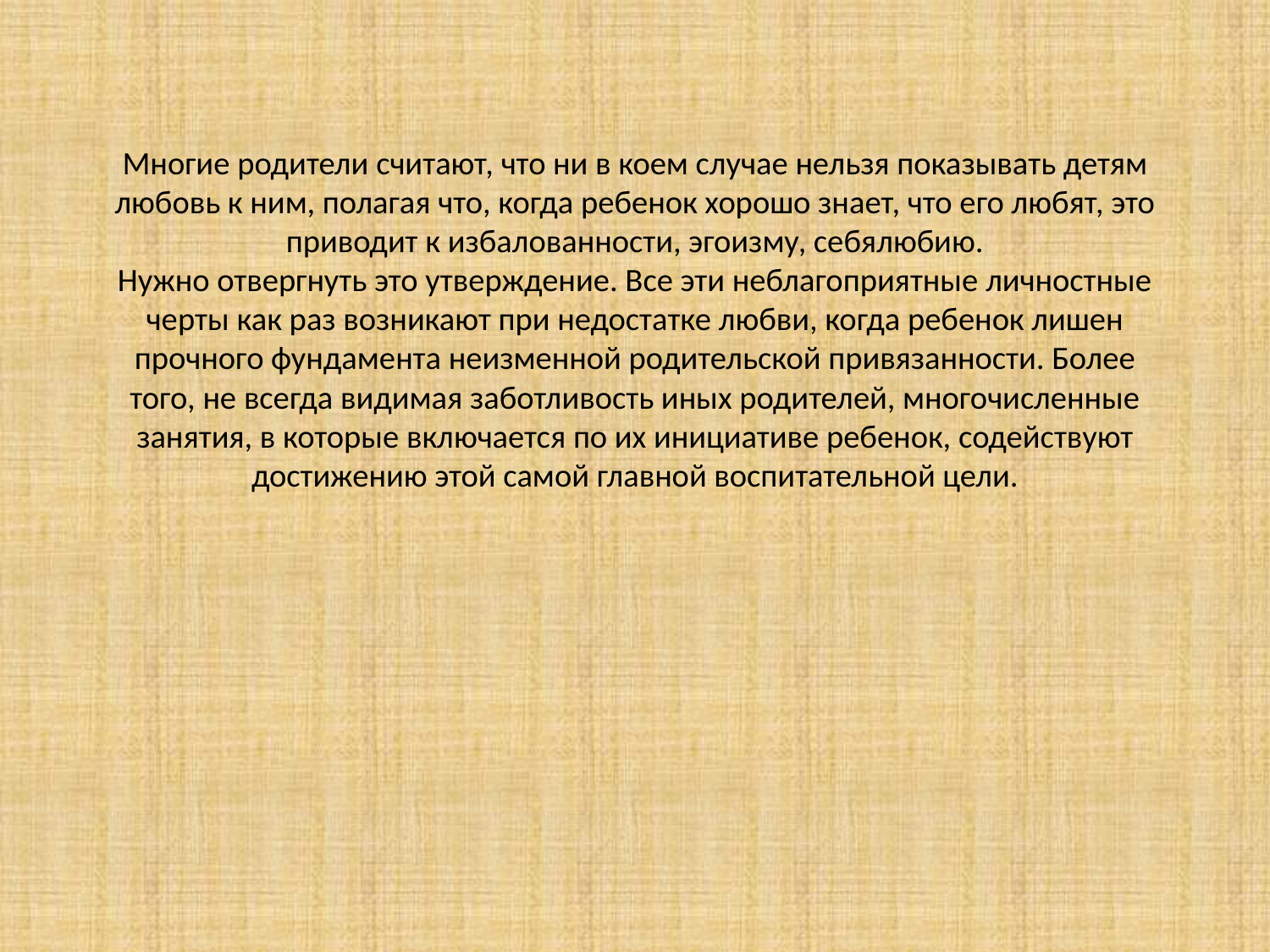

# Многие родители считают, что ни в коем случае нельзя показывать детям любовь к ним, полагая что, когда ребенок хорошо знает, что его любят, это приводит к избалованности, эгоизму, себялюбию. Нужно отвергнуть это утверждение. Все эти неблагоприятные личностные черты как раз возникают при недостатке любви, когда ребенок лишен прочного фундамента неизменной родительской привязанности. Более того, не всегда видимая заботливость иных родителей, многочисленные занятия, в которые включается по их инициативе ребенок, содействуют достижению этой самой главной воспитательной цели.